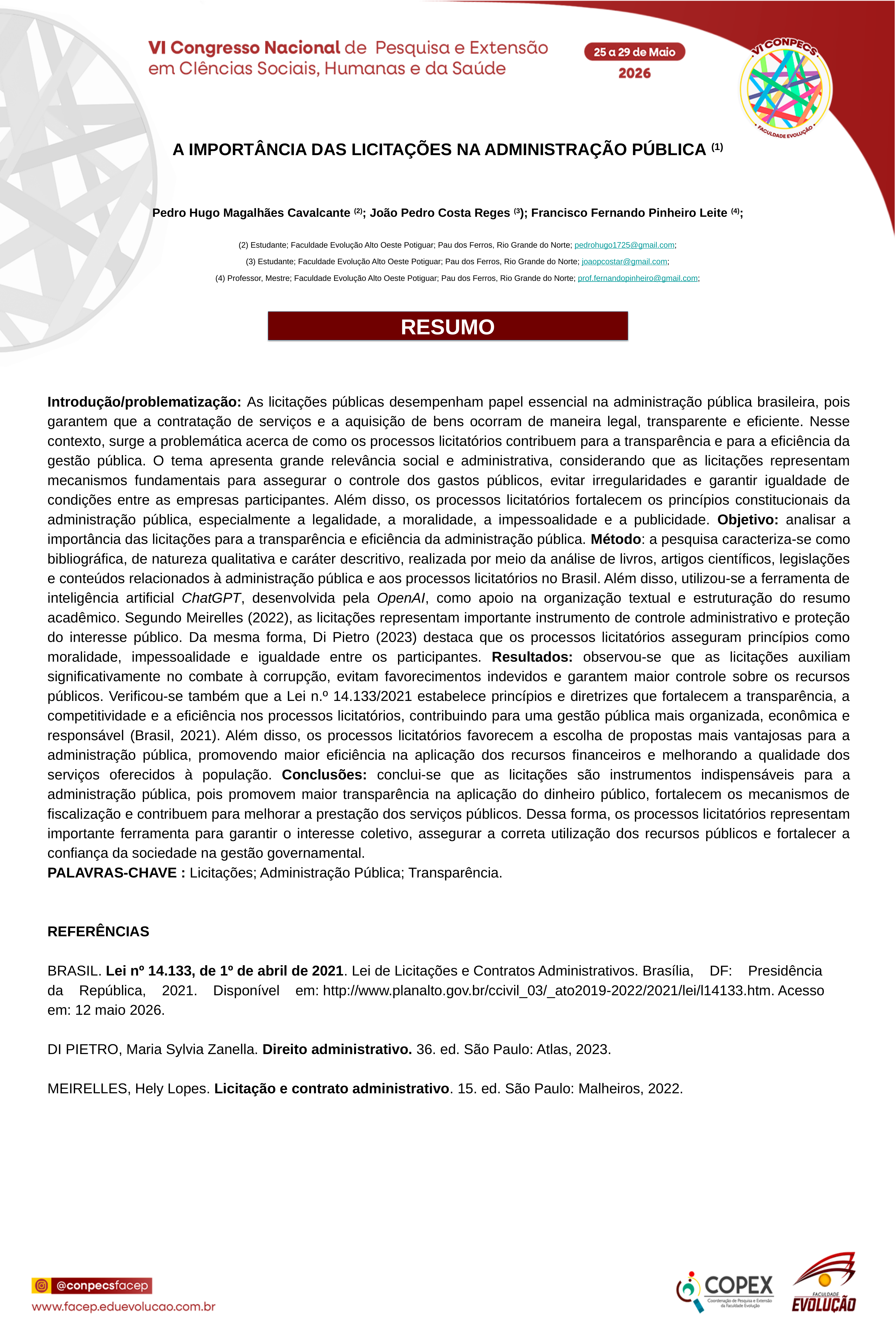

A IMPORTÂNCIA DAS LICITAÇÕES NA ADMINISTRAÇÃO PÚBLICA (1)
Pedro Hugo Magalhães Cavalcante (2); João Pedro Costa Reges (3); Francisco Fernando Pinheiro Leite (4);
(2) Estudante; Faculdade Evolução Alto Oeste Potiguar; Pau dos Ferros, Rio Grande do Norte; pedrohugo1725@gmail.com;
(3) Estudante; Faculdade Evolução Alto Oeste Potiguar; Pau dos Ferros, Rio Grande do Norte; joaopcostar@gmail.com;
(4) Professor, Mestre; Faculdade Evolução Alto Oeste Potiguar; Pau dos Ferros, Rio Grande do Norte; prof.fernandopinheiro@gmail.com;
RESUMO
Introdução/problematização: As licitações públicas desempenham papel essencial na administração pública brasileira, pois garantem que a contratação de serviços e a aquisição de bens ocorram de maneira legal, transparente e eficiente. Nesse contexto, surge a problemática acerca de como os processos licitatórios contribuem para a transparência e para a eficiência da gestão pública. O tema apresenta grande relevância social e administrativa, considerando que as licitações representam mecanismos fundamentais para assegurar o controle dos gastos públicos, evitar irregularidades e garantir igualdade de condições entre as empresas participantes. Além disso, os processos licitatórios fortalecem os princípios constitucionais da administração pública, especialmente a legalidade, a moralidade, a impessoalidade e a publicidade. Objetivo: analisar a importância das licitações para a transparência e eficiência da administração pública. Método: a pesquisa caracteriza-se como bibliográfica, de natureza qualitativa e caráter descritivo, realizada por meio da análise de livros, artigos científicos, legislações e conteúdos relacionados à administração pública e aos processos licitatórios no Brasil. Além disso, utilizou-se a ferramenta de inteligência artificial ChatGPT, desenvolvida pela OpenAI, como apoio na organização textual e estruturação do resumo acadêmico. Segundo Meirelles (2022), as licitações representam importante instrumento de controle administrativo e proteção do interesse público. Da mesma forma, Di Pietro (2023) destaca que os processos licitatórios asseguram princípios como moralidade, impessoalidade e igualdade entre os participantes. Resultados: observou-se que as licitações auxiliam significativamente no combate à corrupção, evitam favorecimentos indevidos e garantem maior controle sobre os recursos públicos. Verificou-se também que a Lei n.º 14.133/2021 estabelece princípios e diretrizes que fortalecem a transparência, a competitividade e a eficiência nos processos licitatórios, contribuindo para uma gestão pública mais organizada, econômica e responsável (Brasil, 2021). Além disso, os processos licitatórios favorecem a escolha de propostas mais vantajosas para a administração pública, promovendo maior eficiência na aplicação dos recursos financeiros e melhorando a qualidade dos serviços oferecidos à população. Conclusões: conclui-se que as licitações são instrumentos indispensáveis para a administração pública, pois promovem maior transparência na aplicação do dinheiro público, fortalecem os mecanismos de fiscalização e contribuem para melhorar a prestação dos serviços públicos. Dessa forma, os processos licitatórios representam importante ferramenta para garantir o interesse coletivo, assegurar a correta utilização dos recursos públicos e fortalecer a confiança da sociedade na gestão governamental.
PALAVRAS-CHAVE : Licitações; Administração Pública; Transparência.

REFERÊNCIAS

BRASIL. Lei nº 14.133, de 1º de abril de 2021. Lei de Licitações e Contratos Administrativos. Brasília,    DF:    Presidência    da    República,    2021.    Disponível    em: http://www.planalto.gov.br/ccivil_03/_ato2019-2022/2021/lei/l14133.htm. Acesso em: 12 maio 2026.

DI PIETRO, Maria Sylvia Zanella. Direito administrativo. 36. ed. São Paulo: Atlas, 2023.

MEIRELLES, Hely Lopes. Licitação e contrato administrativo. 15. ed. São Paulo: Malheiros, 2022.